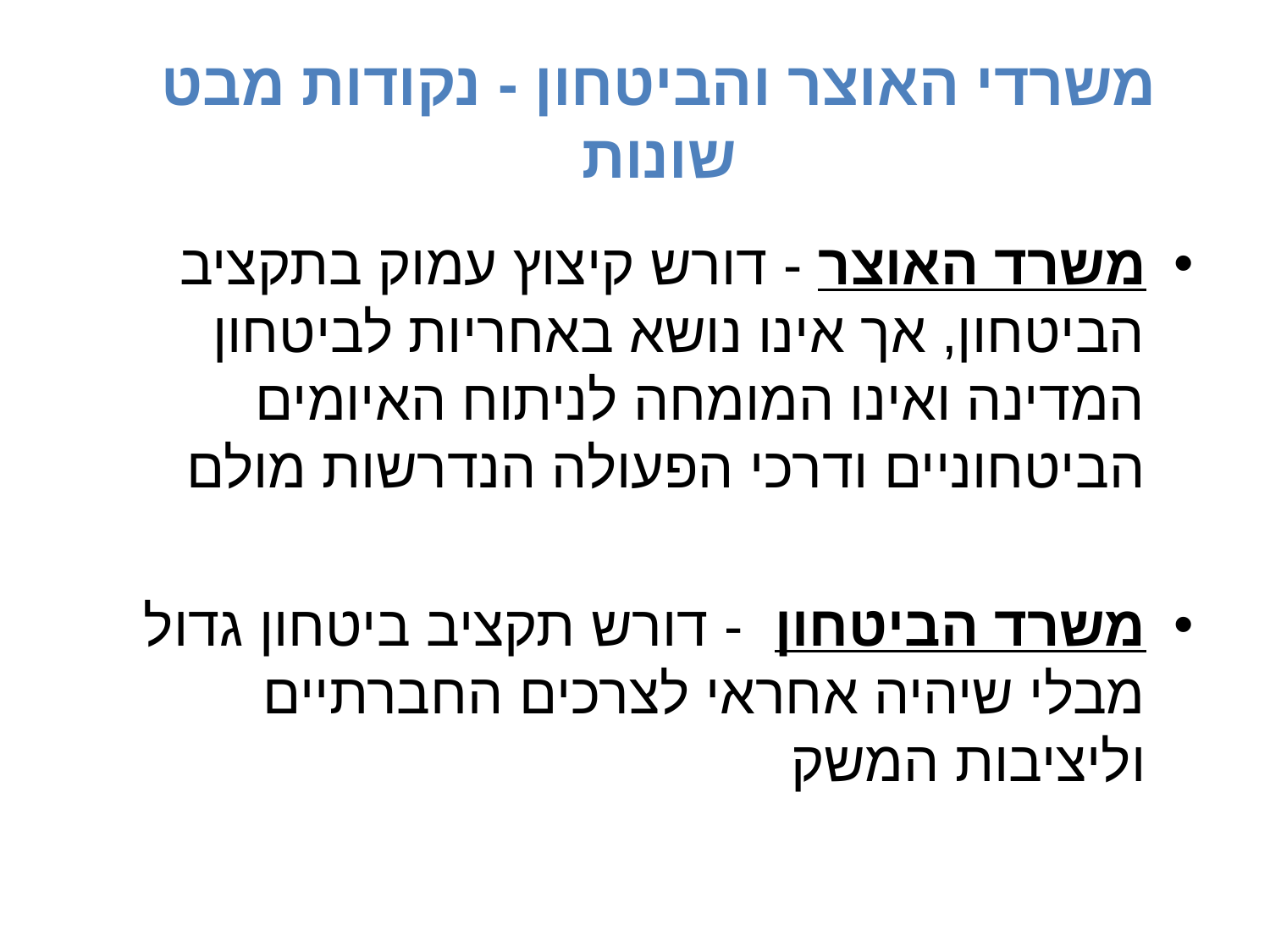

# משרדי האוצר והביטחון - נקודות מבט שונות
משרד האוצר - דורש קיצוץ עמוק בתקציב הביטחון, אך אינו נושא באחריות לביטחון המדינה ואינו המומחה לניתוח האיומים הביטחוניים ודרכי הפעולה הנדרשות מולם

משרד הביטחון  - דורש תקציב ביטחון גדול מבלי שיהיה אחראי לצרכים החברתיים וליציבות המשק